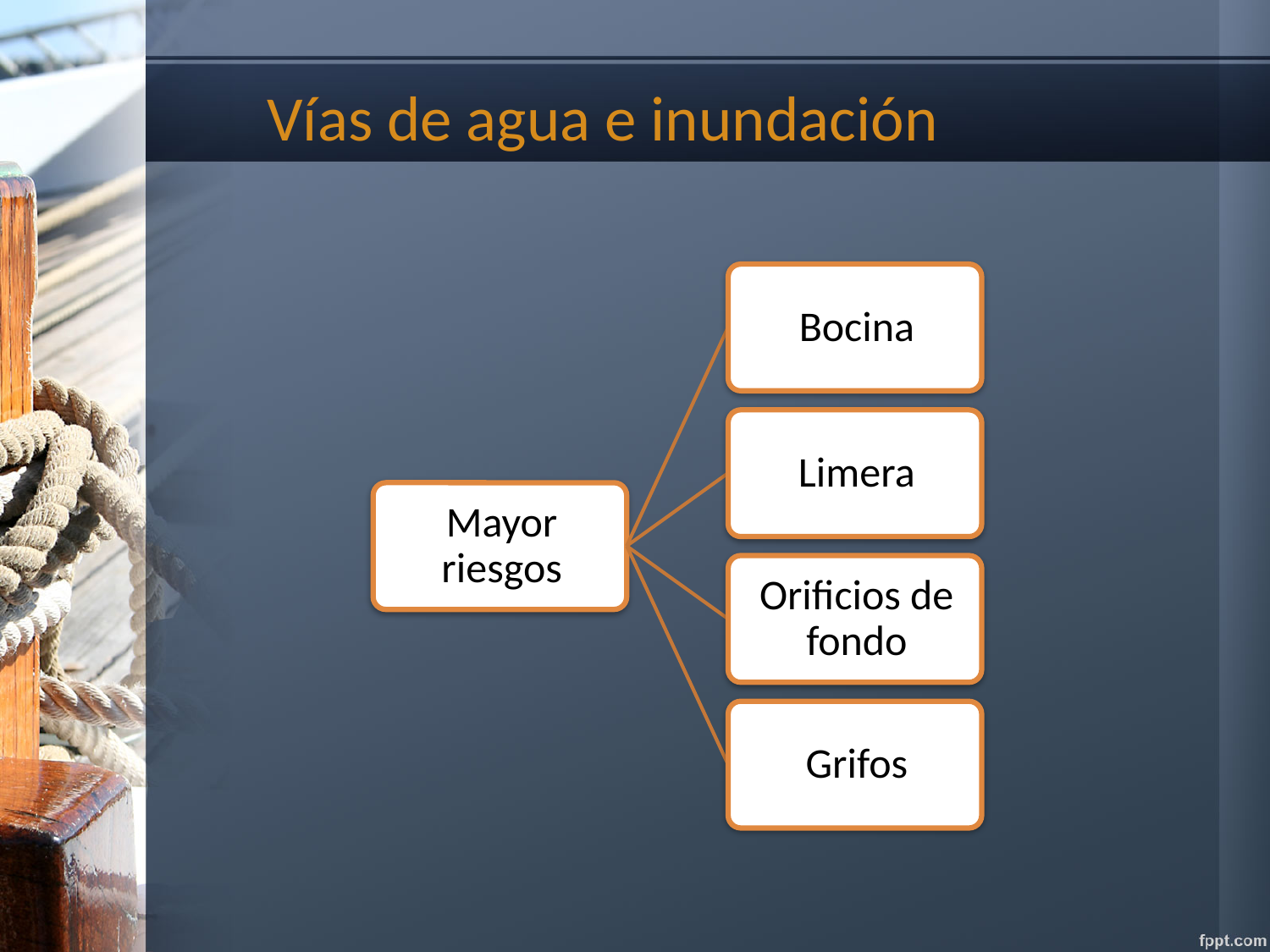

# Vías de agua e inundación

Mayor riesgos

Bocina

Limera

Orificios de fondo

Grifos